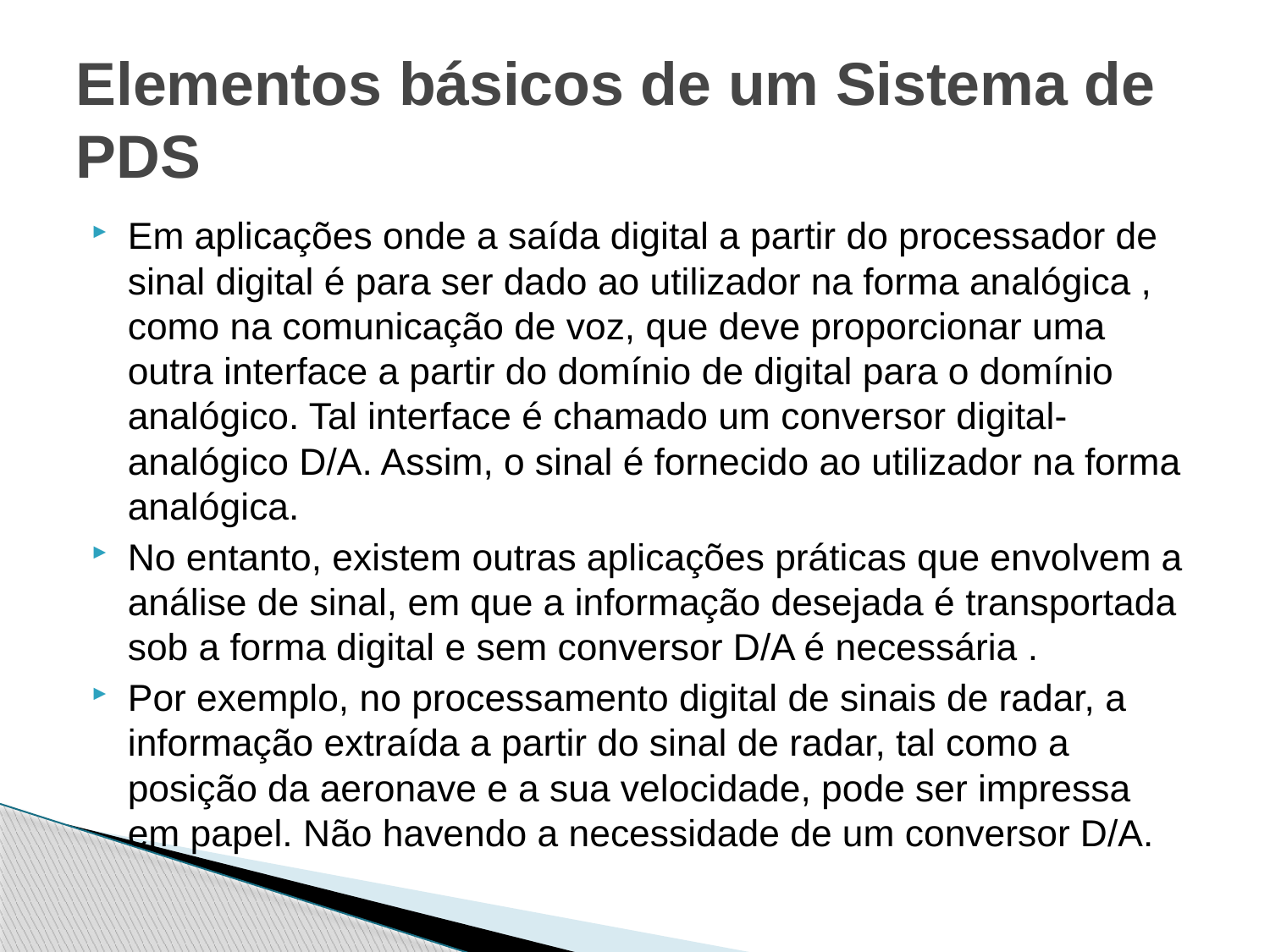

# Elementos básicos de um Sistema de PDS
Em aplicações onde a saída digital a partir do processador de sinal digital é para ser dado ao utilizador na forma analógica , como na comunicação de voz, que deve proporcionar uma outra interface a partir do domínio de digital para o domínio analógico. Tal interface é chamado um conversor digital-analógico D/A. Assim, o sinal é fornecido ao utilizador na forma analógica.
No entanto, existem outras aplicações práticas que envolvem a análise de sinal, em que a informação desejada é transportada sob a forma digital e sem conversor D/A é necessária .
Por exemplo, no processamento digital de sinais de radar, a informação extraída a partir do sinal de radar, tal como a posição da aeronave e a sua velocidade, pode ser impressa em papel. Não havendo a necessidade de um conversor D/A.